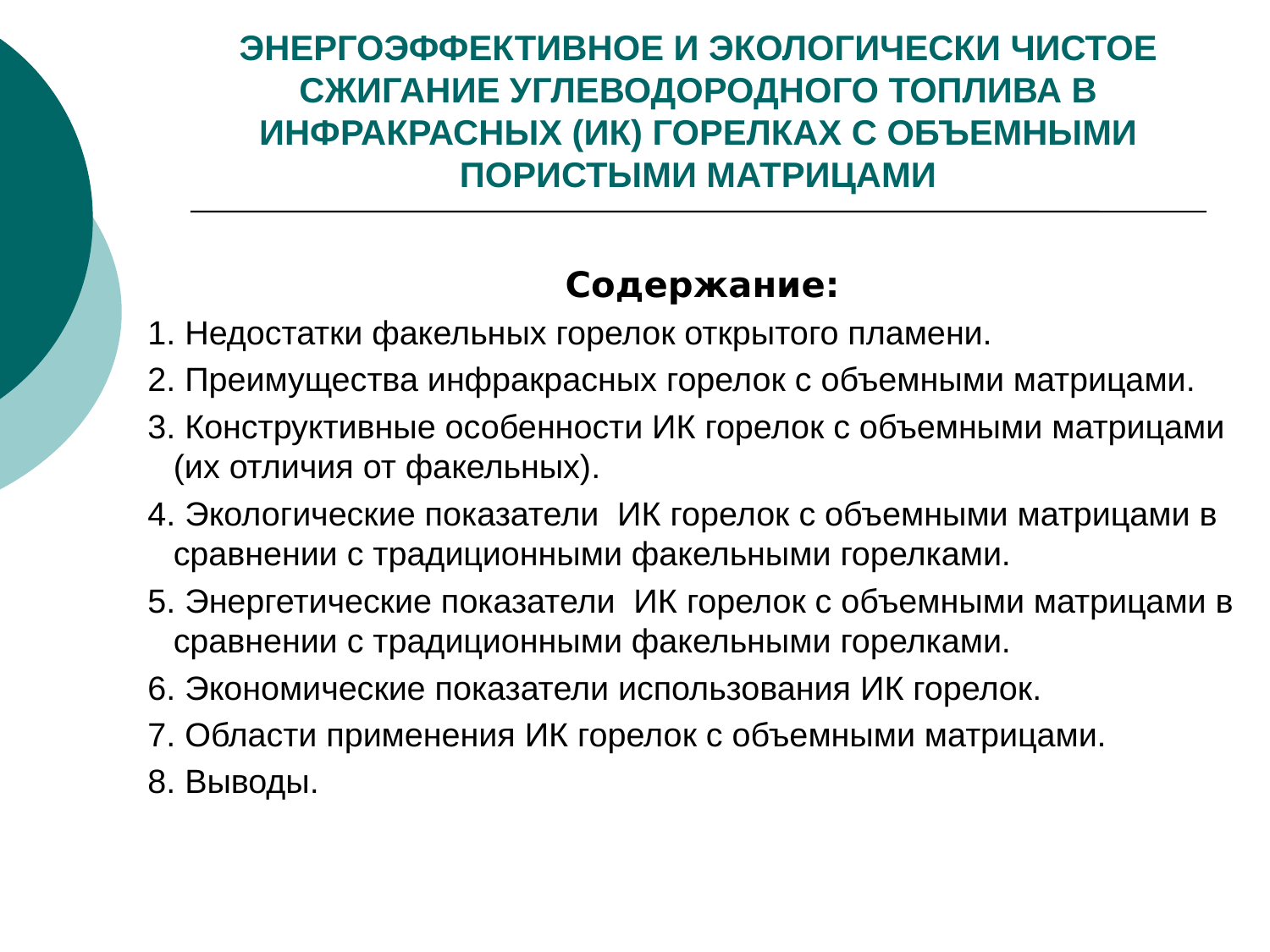

# ЭНЕРГОЭФФЕКТИВНОЕ И ЭКОЛОГИЧЕСКИ ЧИСТОЕ СЖИГАНИЕ УГЛЕВОДОРОДНОГО ТОПЛИВА В ИНФРАКРАСНЫХ (ИК) ГОРЕЛКАХ С ОБЪЕМНЫМИ ПОРИСТЫМИ МАТРИЦАМИ
Содержание:
1. Недостатки факельных горелок открытого пламени.
2. Преимущества инфракрасных горелок с объемными матрицами.
3. Конструктивные особенности ИК горелок с объемными матрицами (их отличия от факельных).
4. Экологические показатели  ИК горелок с объемными матрицами в сравнении с традиционными факельными горелками.
5. Энергетические показатели  ИК горелок с объемными матрицами в сравнении с традиционными факельными горелками.
6. Экономические показатели использования ИК горелок.
7. Области применения ИК горелок с объемными матрицами.
8. Выводы.